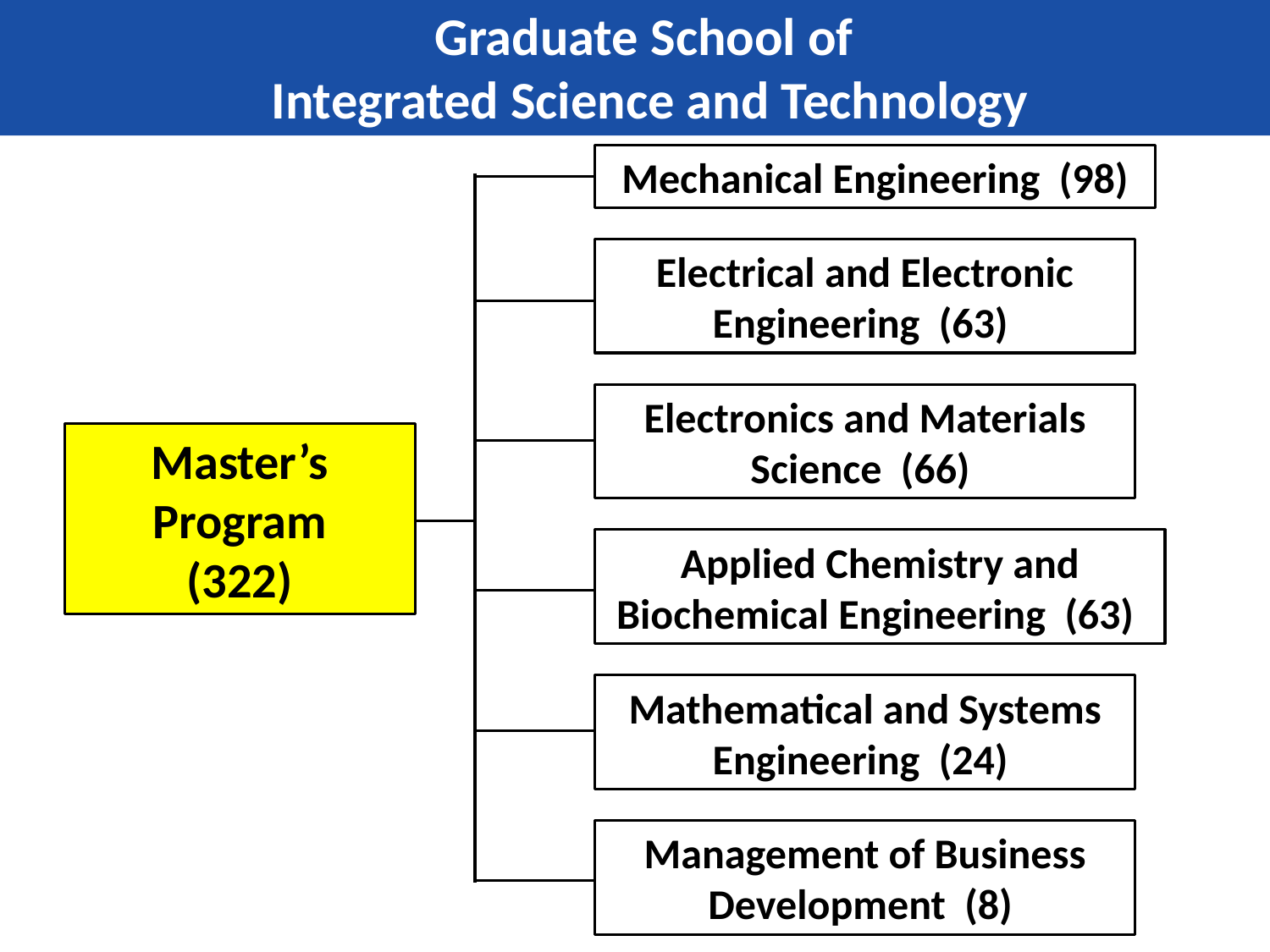

Graduate School of
Integrated Science and Technology
 Mechanical Engineering  (98)
Electrical and Electronic Engineering  (63)
Electronics and Materials Science  (66)
Master’s Program
(322)
Applied Chemistry and Biochemical Engineering  (63)
Mathematical and Systems Engineering  (24)
Management of Business Development  (8)